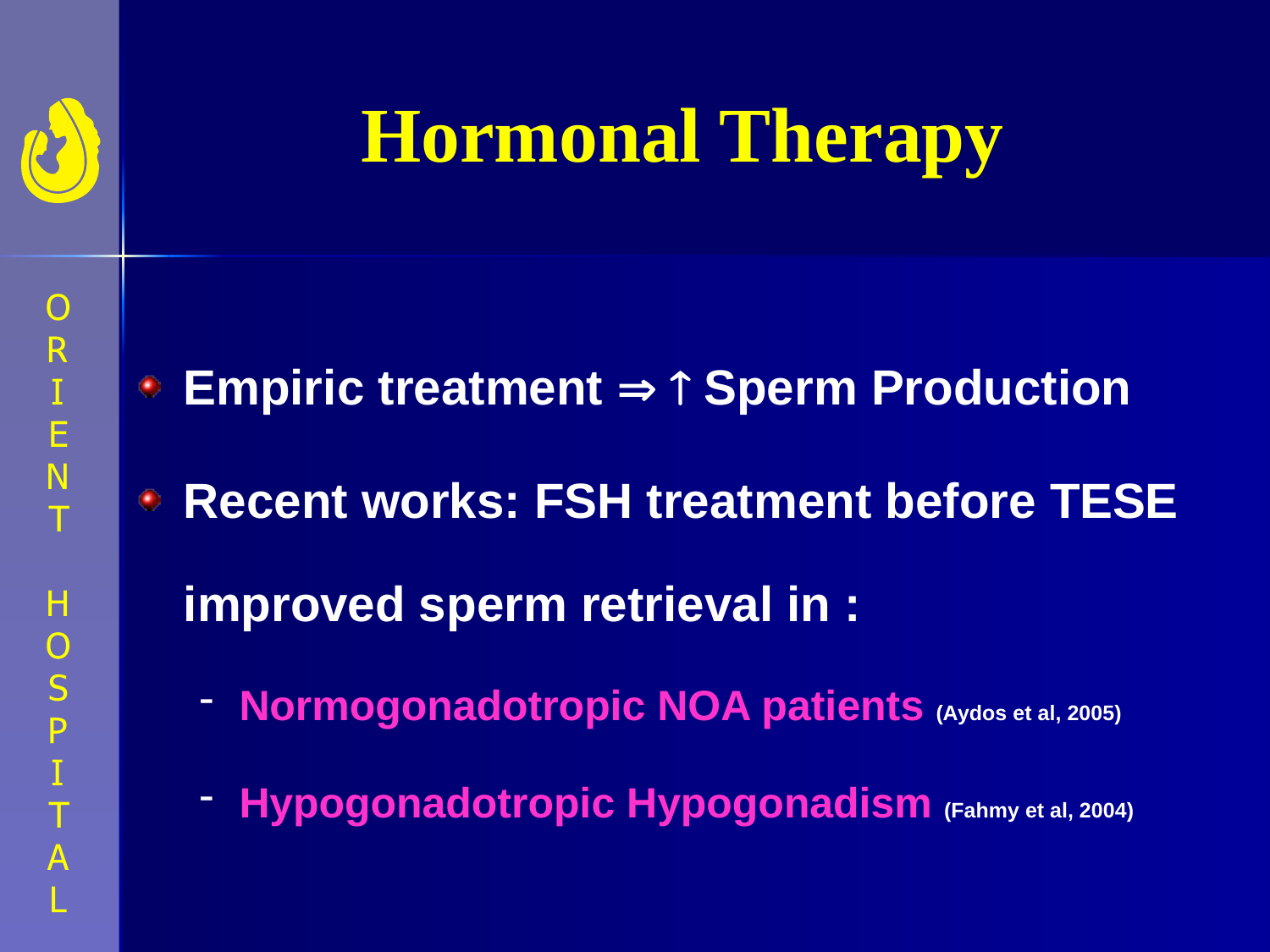

# Hormonal Therapy
Empiric treatment ⇒ ↑ Sperm Production
Recent works: FSH treatment before TESE improved sperm retrieval in :
Normogonadotropic NOA patients (Aydos et al, 2005)
Hypogonadotropic Hypogonadism (Fahmy et al, 2004)